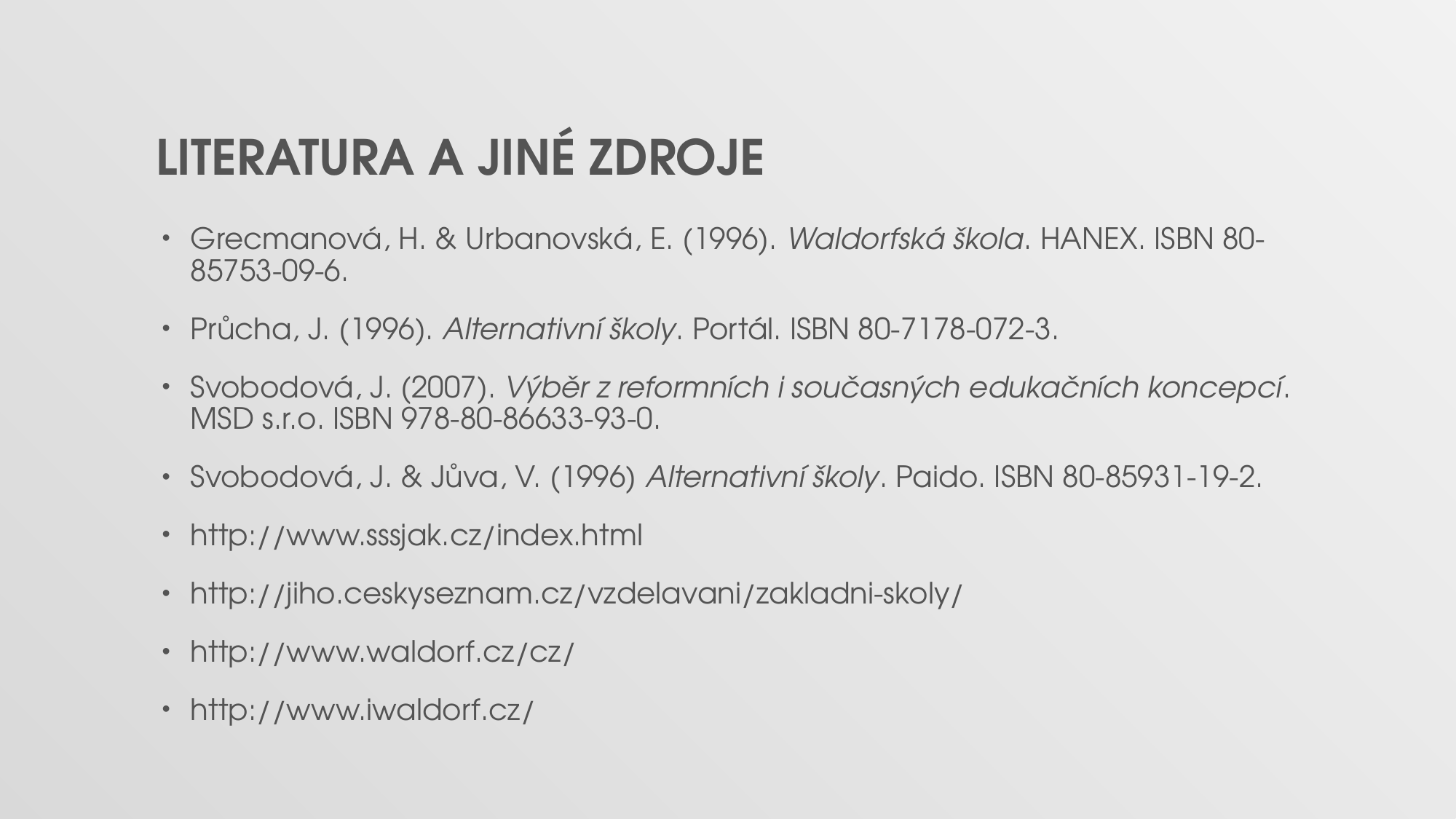

# Literatura a jiné zdroje
Grecmanová, H. & Urbanovská, E. (1996). Waldorfská škola. HANEX. ISBN 80-85753-09-6.
Průcha, J. (1996). Alternativní školy. Portál. ISBN 80-7178-072-3.
Svobodová, J. (2007). Výběr z reformních i současných edukačních koncepcí. MSD s.r.o. ISBN 978-80-86633-93-0.
Svobodová, J. & Jůva, V. (1996) Alternativní školy. Paido. ISBN 80-85931-19-2.
http://www.sssjak.cz/index.html
http://jiho.ceskyseznam.cz/vzdelavani/zakladni-skoly/
http://www.waldorf.cz/cz/
http://www.iwaldorf.cz/